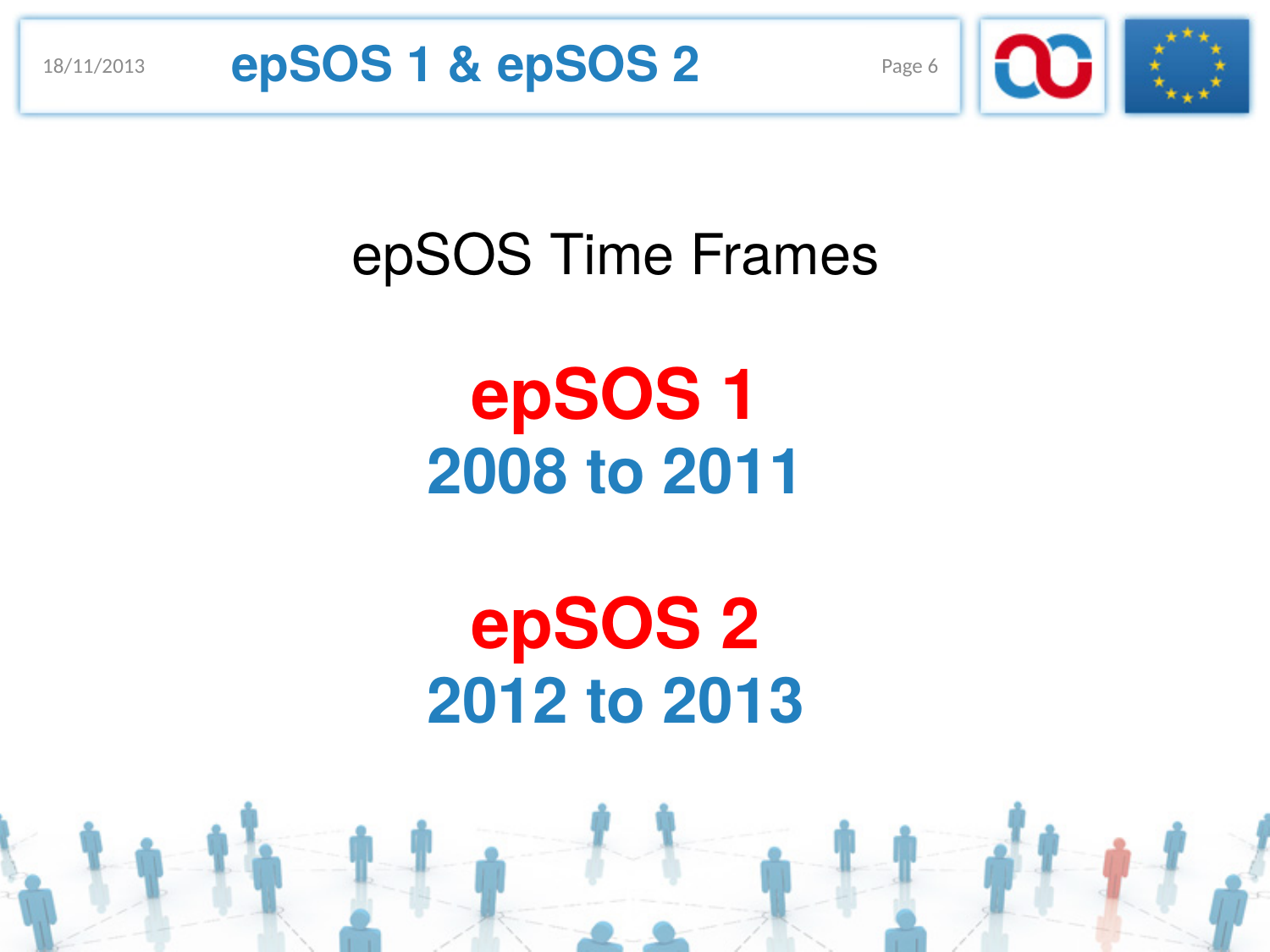

# epSOS 1 & epSOS 2
18/11/2013
Page 6

epSOS Time Frames

epSOS 1
2008 to 2011

epSOS 2
2012 to 2013